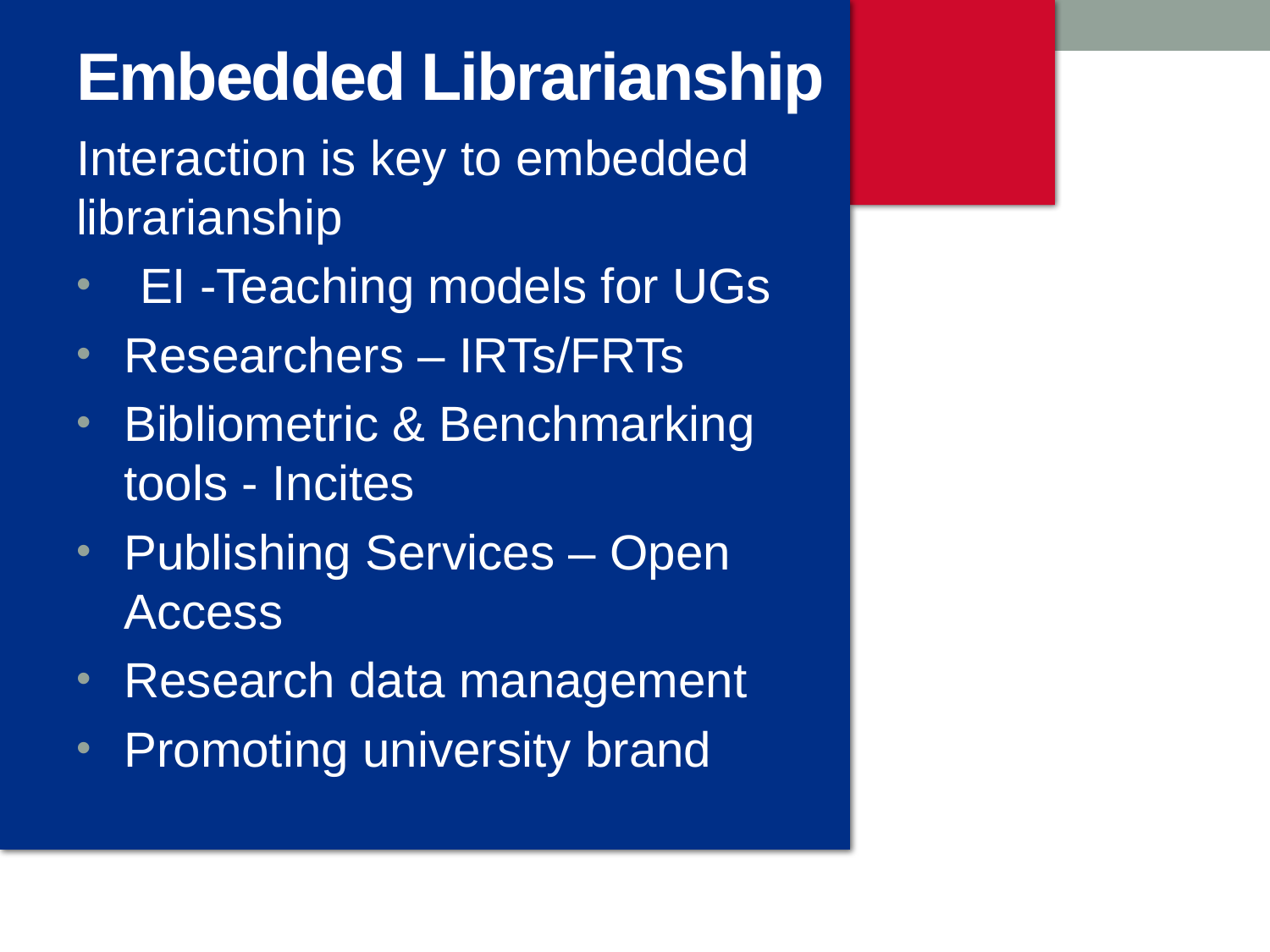

# Embedded Librarianship
Interaction is key to embedded librarianship
EI -Teaching models for UGs
Researchers – IRTs/FRTs
Bibliometric & Benchmarking tools - Incites
Publishing Services – Open Access
Research data management
Promoting university brand